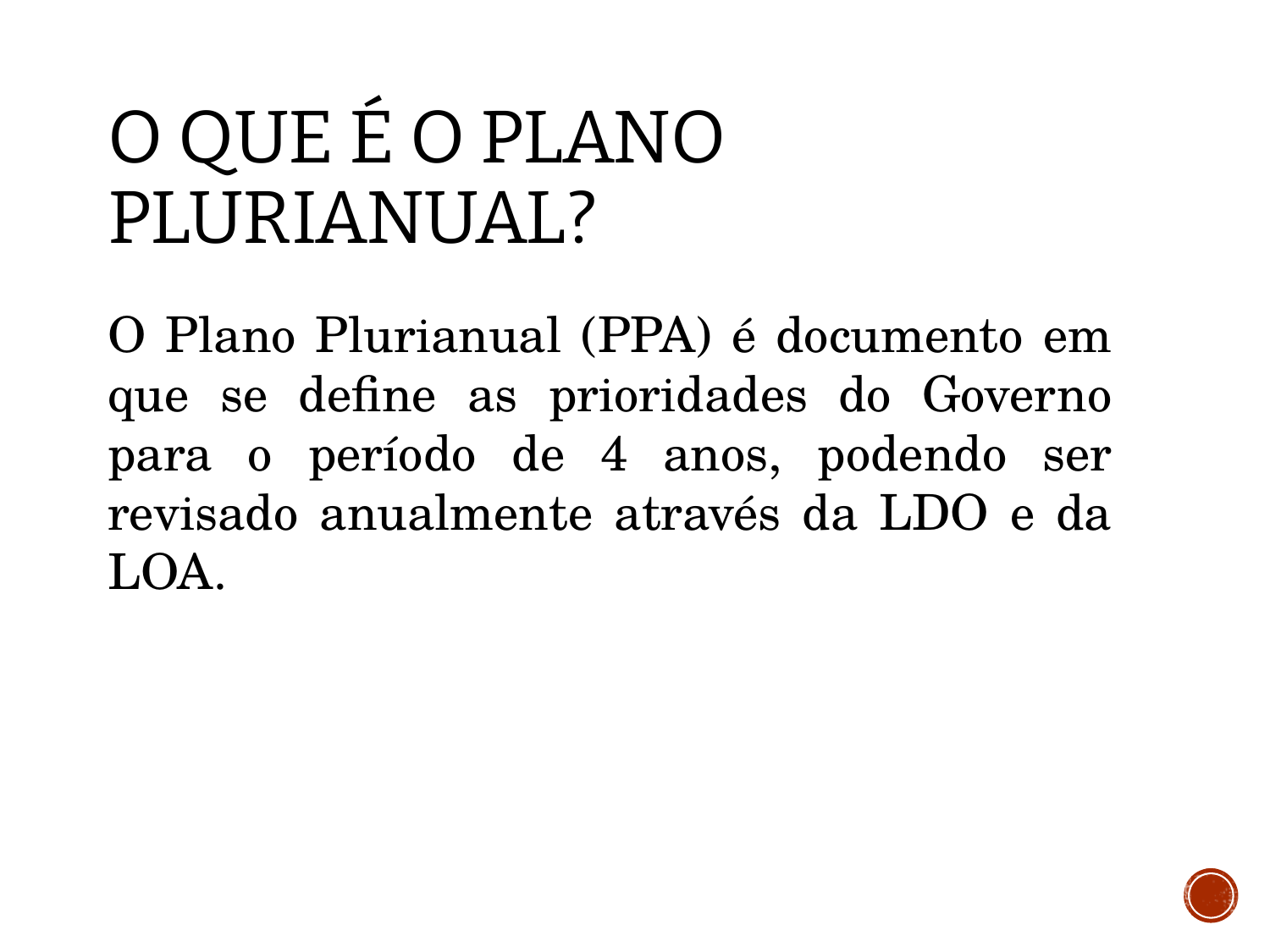

# O que é o Plano Plurianual?
O Plano Plurianual (PPA) é documento em que se define as prioridades do Governo para o período de 4 anos, podendo ser revisado anualmente através da LDO e da LOA.